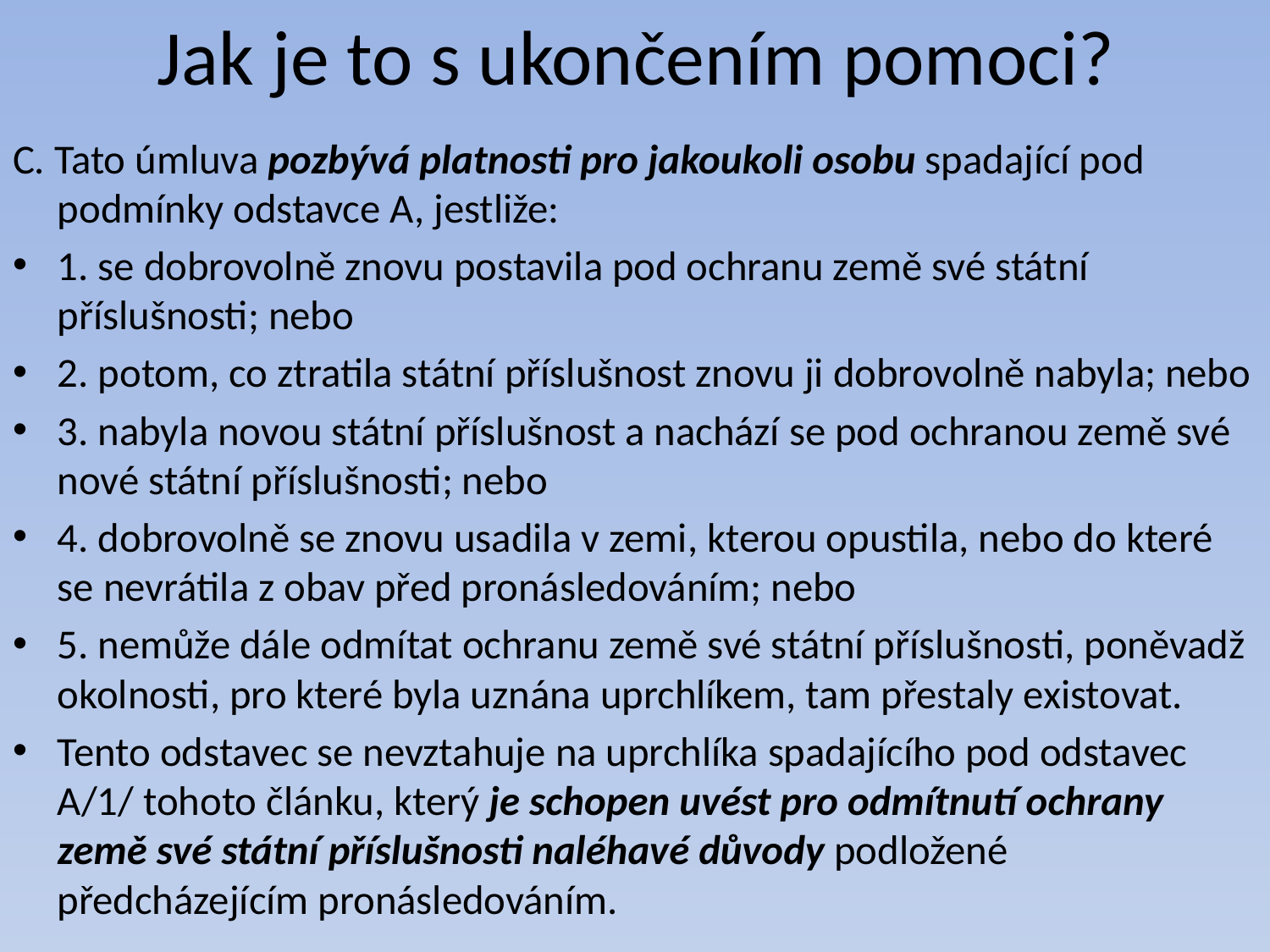

# Jak je to s ukončením pomoci?
C. Tato úmluva pozbývá platnosti pro jakoukoli osobu spadající pod podmínky odstavce A, jestliže:
1. se dobrovolně znovu postavila pod ochranu země své státní příslušnosti; nebo
2. potom, co ztratila státní příslušnost znovu ji dobrovolně nabyla; nebo
3. nabyla novou státní příslušnost a nachází se pod ochranou země své nové státní příslušnosti; nebo
4. dobrovolně se znovu usadila v zemi, kterou opustila, nebo do které se nevrátila z obav před pronásledováním; nebo
5. nemůže dále odmítat ochranu země své státní příslušnosti, poněvadž okolnosti, pro které byla uznána uprchlíkem, tam přestaly existovat.
Tento odstavec se nevztahuje na uprchlíka spadajícího pod odstavec A/1/ tohoto článku, který je schopen uvést pro odmítnutí ochrany země své státní příslušnosti naléhavé důvody podložené předcházejícím pronásledováním.